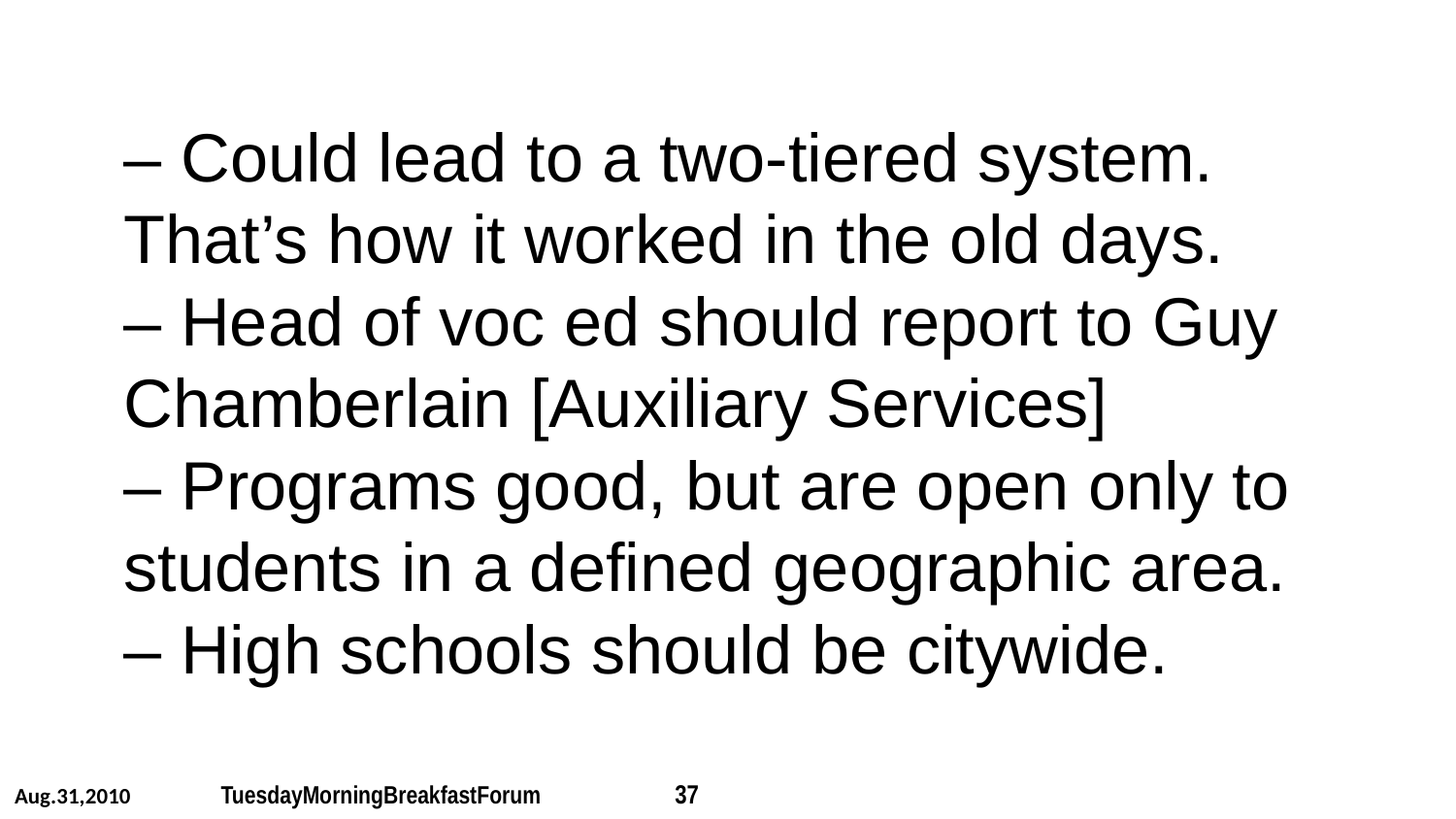

# – Could lead to a two-tiered system. That’s how it worked in the old days. – Head of voc ed should report to Guy Chamberlain [Auxiliary Services] – Programs good, but are open only to students in a defined geographic area. – High schools should be citywide.
Aug.31,2010      	 TuesdayMorningBreakfastForum 	       37